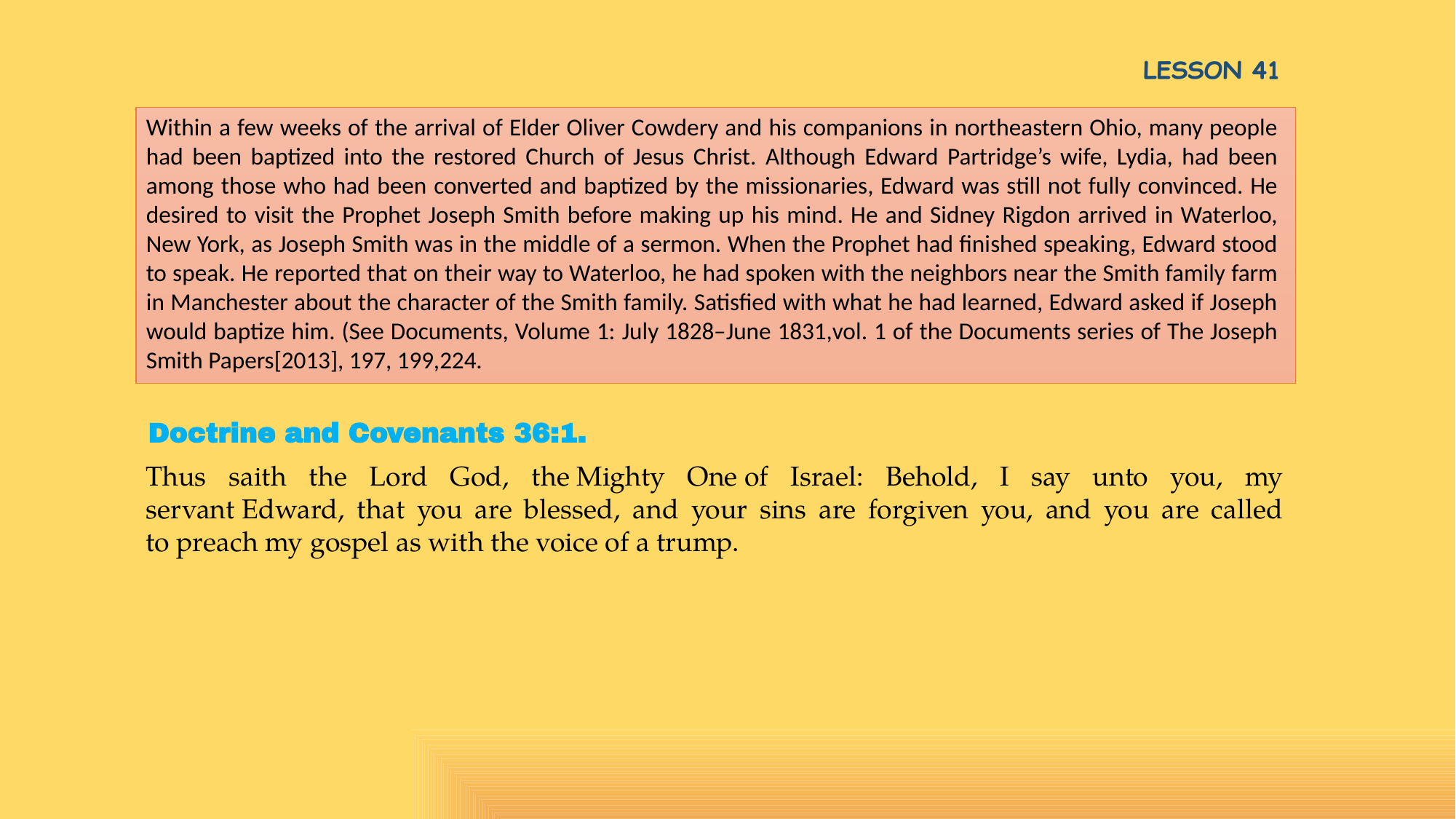

LESSON 41
Within a few weeks of the arrival of Elder Oliver Cowdery and his companions in northeastern Ohio, many people had been baptized into the restored Church of Jesus Christ. Although Edward Partridge’s wife, Lydia, had been among those who had been converted and baptized by the missionaries, Edward was still not fully convinced. He desired to visit the Prophet Joseph Smith before making up his mind. He and Sidney Rigdon arrived in Waterloo, New York, as Joseph Smith was in the middle of a sermon. When the Prophet had finished speaking, Edward stood to speak. He reported that on their way to Waterloo, he had spoken with the neighbors near the Smith family farm in Manchester about the character of the Smith family. Satisfied with what he had learned, Edward asked if Joseph would baptize him. (See Documents, Volume 1: July 1828–June 1831,vol. 1 of the Documents series of The Joseph Smith Papers[2013], 197, 199,224.

Doctrine and Covenants 36:1.
Thus saith the Lord God, the Mighty One of Israel: Behold, I say unto you, my servant Edward, that you are blessed, and your sins are forgiven you, and you are called to preach my gospel as with the voice of a trump.